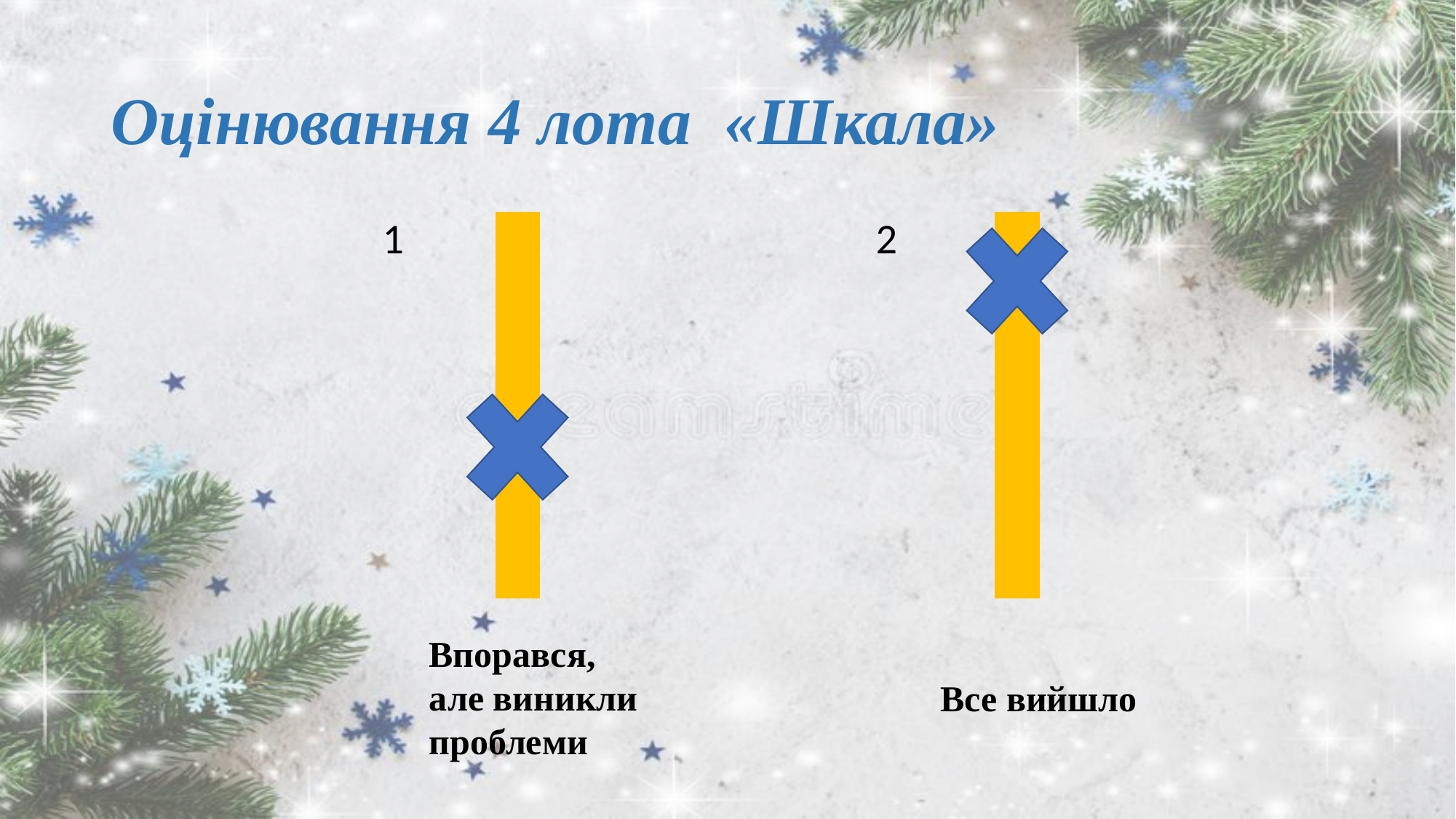

# Оцінювання 4 лота  «Шкала»

   1                                                 2

Впорався,
але виникли проблеми
Все вийшло